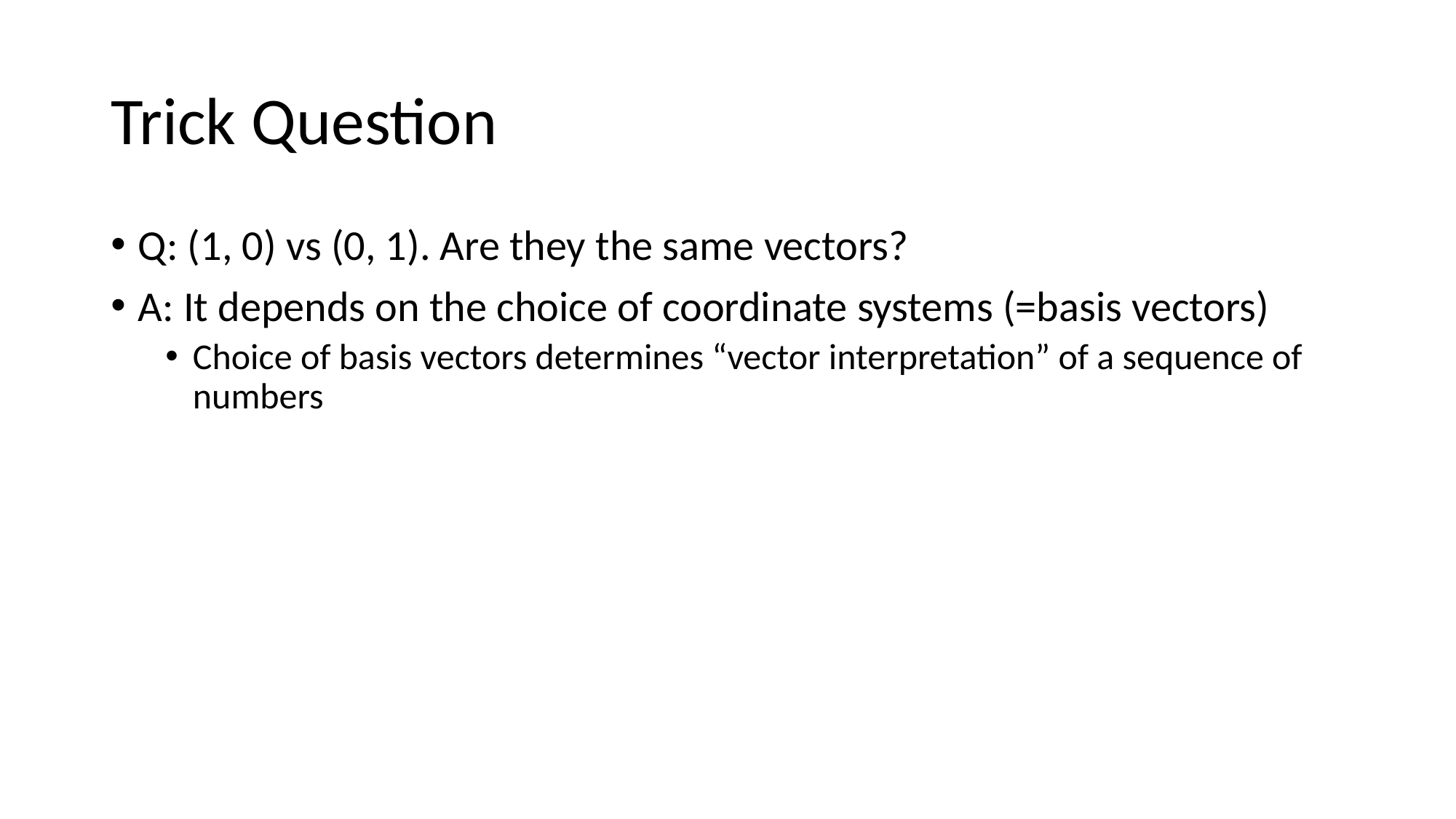

# Trick Question
Q: (1, 0) vs (0, 1). Are they the same vectors?
A: It depends on the choice of coordinate systems (=basis vectors)
Choice of basis vectors determines “vector interpretation” of a sequence of numbers